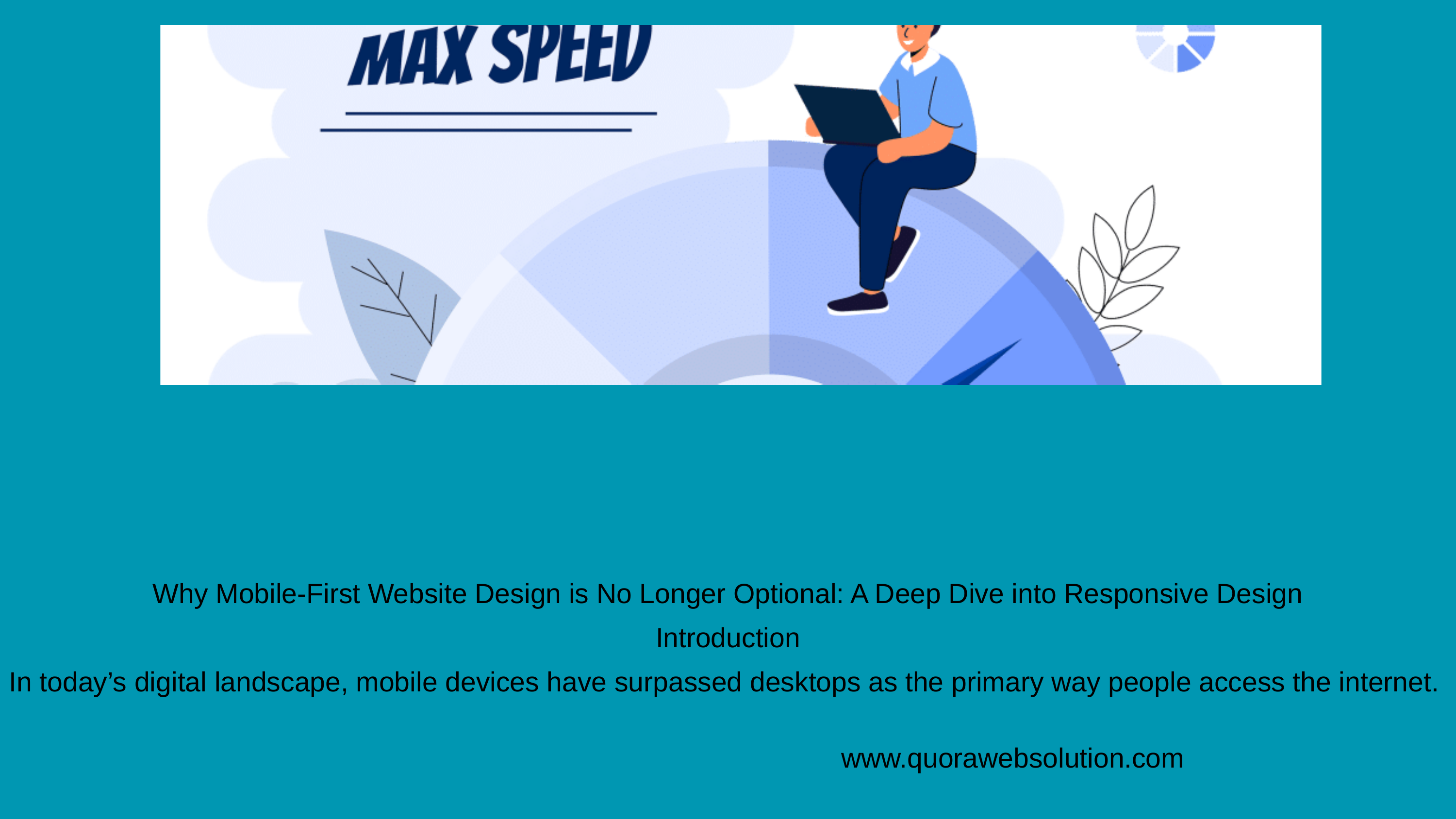

Why Mobile-First Website Design is No Longer Optional: A Deep Dive into Responsive Design
Introduction
In today’s digital landscape, mobile devices have surpassed desktops as the primary way people access the internet.
www.quorawebsolution.com